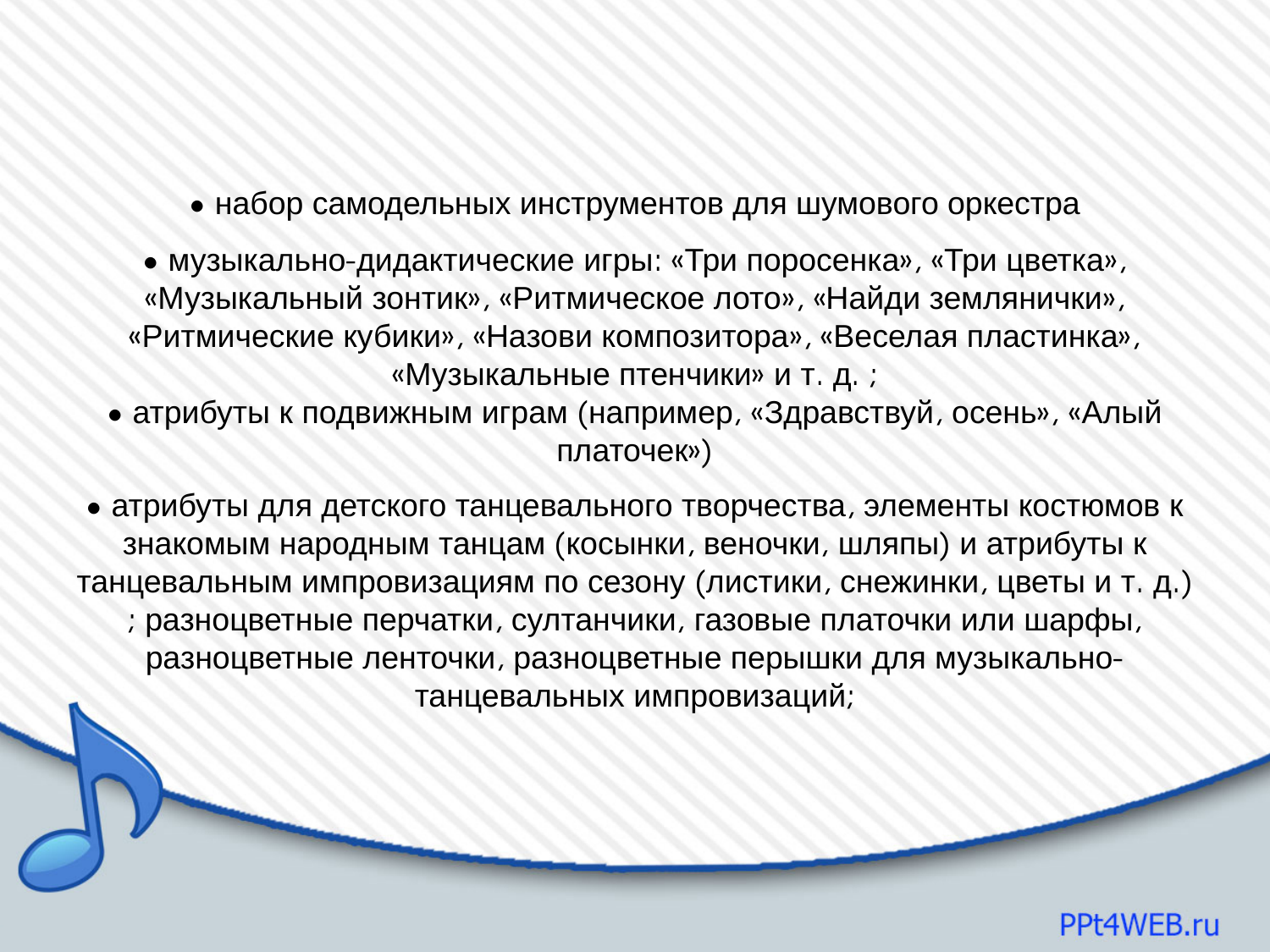

# • набор самодельных инструментов для шумового оркестра • музыкально-дидактические игры: «Три поросенка», «Три цветка», «Музыкальный зонтик», «Ритмическое лото», «Найди землянички», «Ритмические кубики», «Назови композитора», «Веселая пластинка», «Музыкальные птенчики» и т. д. ; • атрибуты к подвижным играм (например, «Здравствуй, осень», «Алый платочек») • атрибуты для детского танцевального творчества, элементы костюмов к знакомым народным танцам (косынки, веночки, шляпы) и атрибуты к танцевальным импровизациям по сезону (листики, снежинки, цветы и т. д.) ; разноцветные перчатки, султанчики, газовые платочки или шарфы, разноцветные ленточки, разноцветные перышки для музыкально-танцевальных импровизаций;